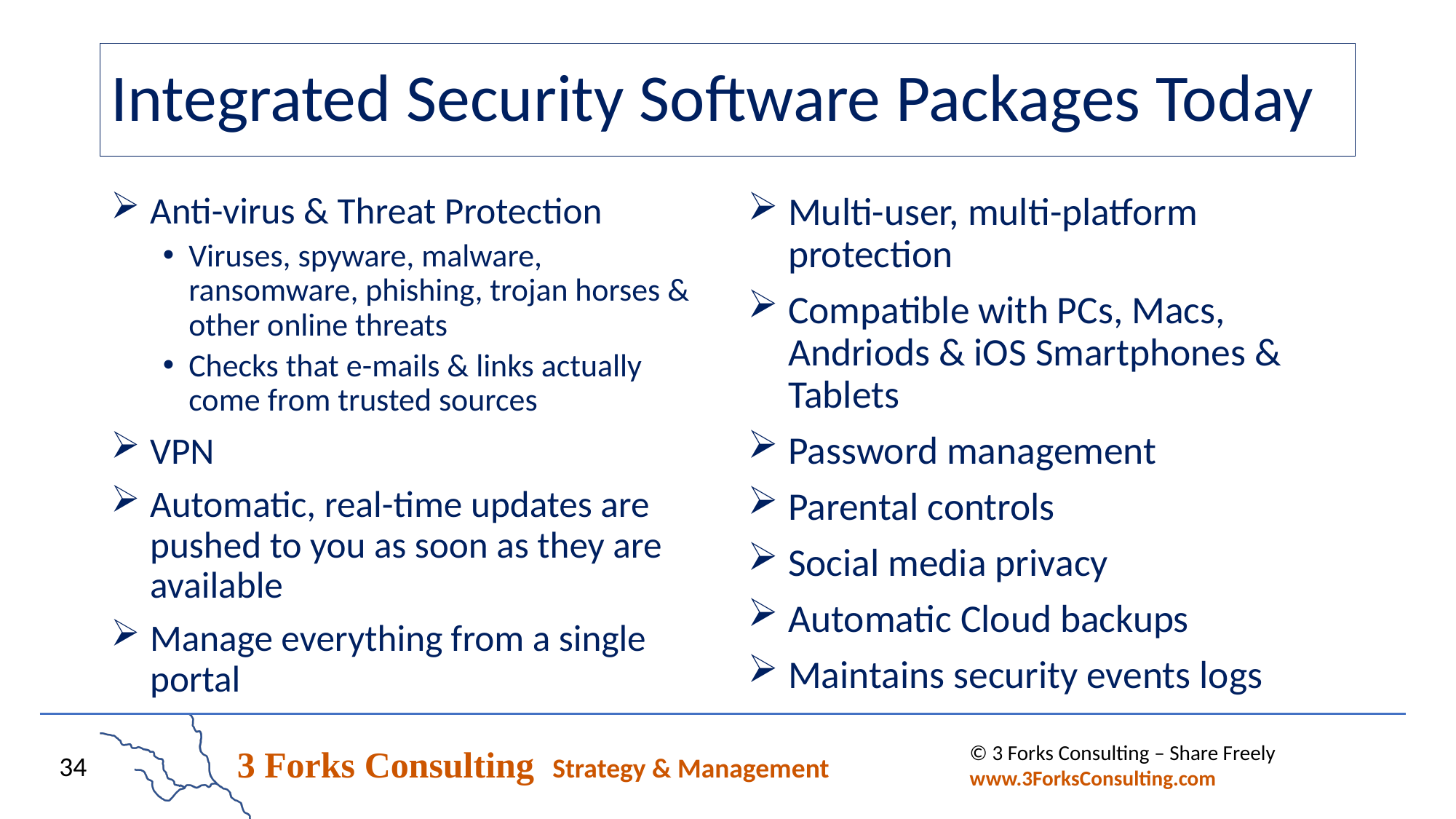

# Integrated Security Software Packages Today
Anti-virus & Threat Protection
Viruses, spyware, malware, ransomware, phishing, trojan horses & other online threats
Checks that e-mails & links actually come from trusted sources
VPN
Automatic, real-time updates are pushed to you as soon as they are available
Manage everything from a single portal

Multi-user, multi-platform protection
Compatible with PCs, Macs, Andriods & iOS Smartphones & Tablets
Password management
Parental controls
Social media privacy
Automatic Cloud backups
Maintains security events logs

© 3 Forks Consulting – Share Freely www.3ForksConsulting.com